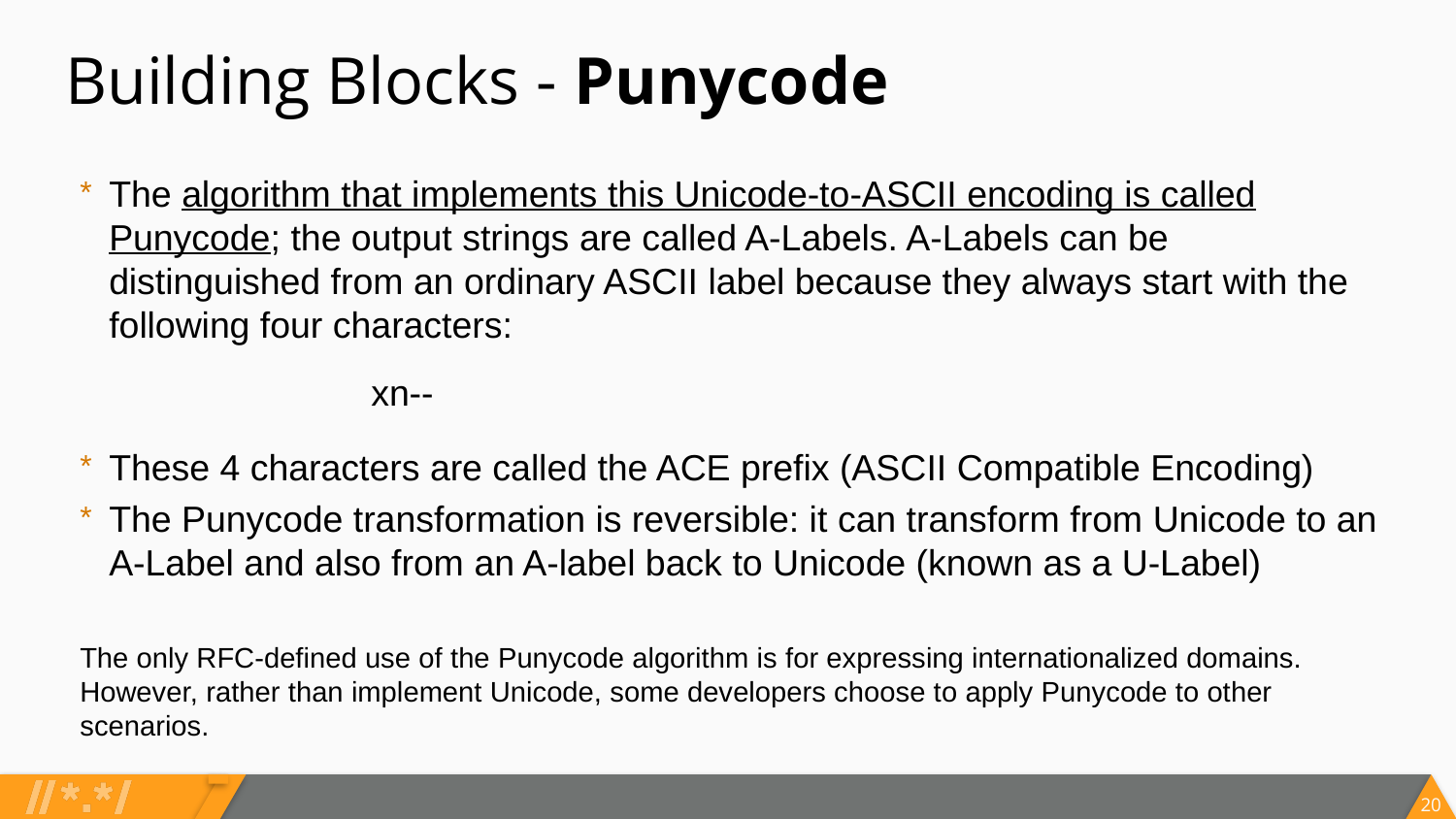

# Building Blocks - Punycode
The algorithm that implements this Unicode-to-ASCII encoding is called Punycode; the output strings are called A-Labels. A-Labels can be distinguished from an ordinary ASCII label because they always start with the following four characters:
		xn--
These 4 characters are called the ACE prefix (ASCII Compatible Encoding)
The Punycode transformation is reversible: it can transform from Unicode to an A-Label and also from an A-label back to Unicode (known as a U-Label)

The only RFC-defined use of the Punycode algorithm is for expressing internationalized domains. However, rather than implement Unicode, some developers choose to apply Punycode to other scenarios.